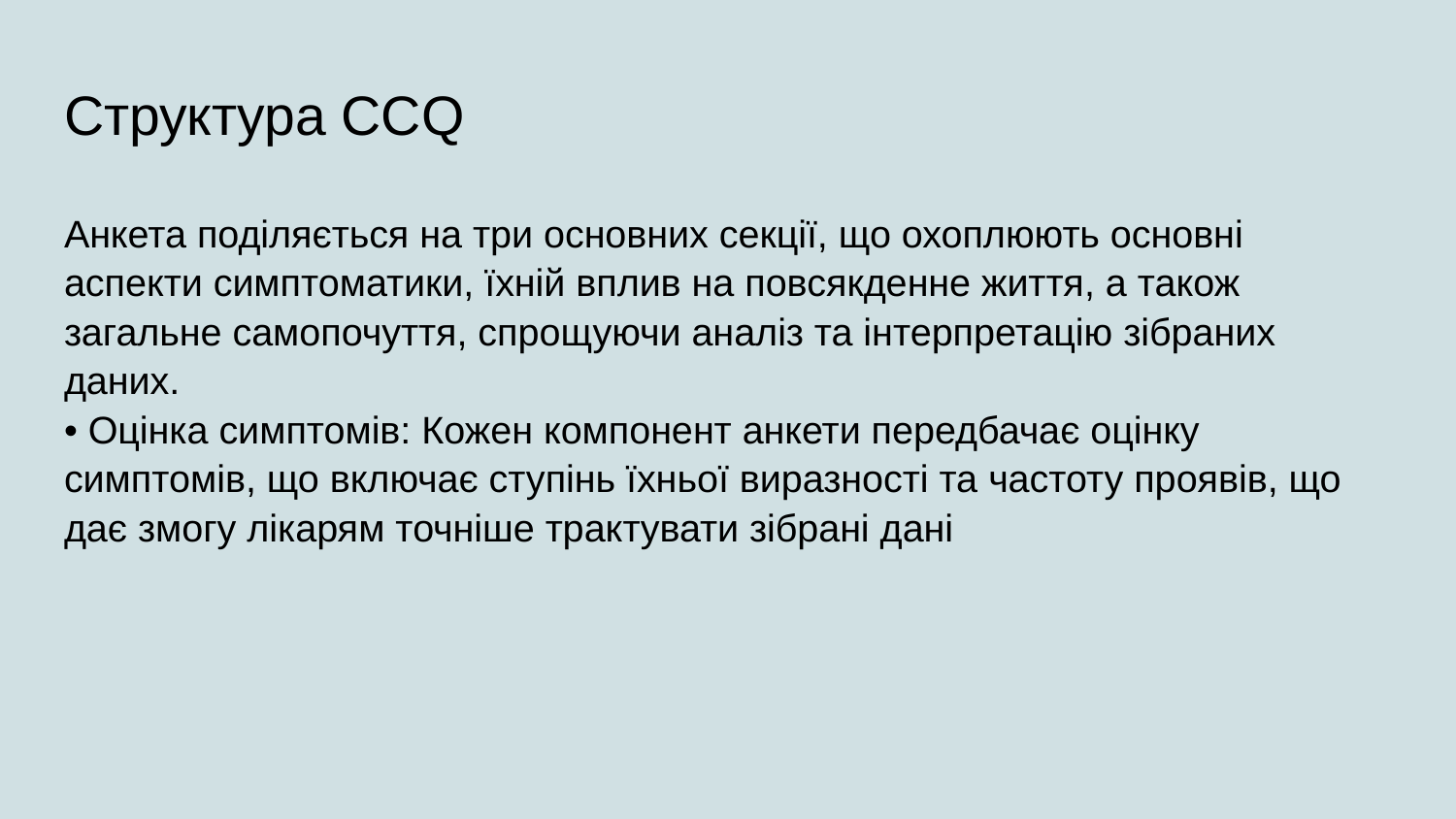

# Структура CCQ
Анкета поділяється на три основних секції, що охоплюють основні аспекти симптоматики, їхній вплив на повсякденне життя, а також загальне самопочуття, спрощуючи аналіз та інтерпретацію зібраних даних.
• Оцінка симптомів: Кожен компонент анкети передбачає оцінку симптомів, що включає ступінь їхньої виразності та частоту проявів, що дає змогу лікарям точніше трактувати зібрані дані